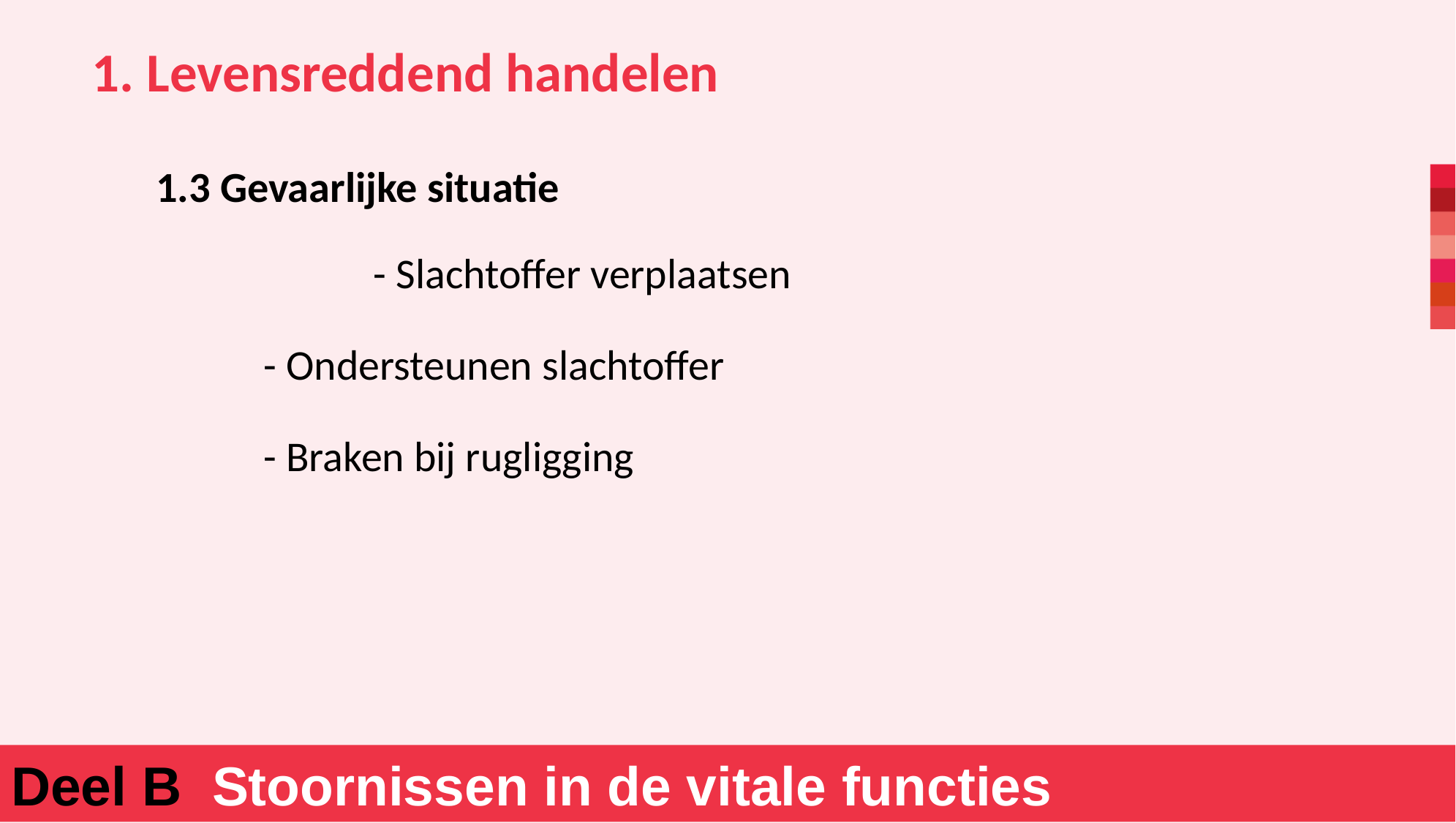

1. Levensreddend handelen
			- Slachtoffer verplaatsen
		- Ondersteunen slachtoffer
		- Braken bij rugligging

1.3 Gevaarlijke situatie

Deel B  Stoornissen in de vitale functies